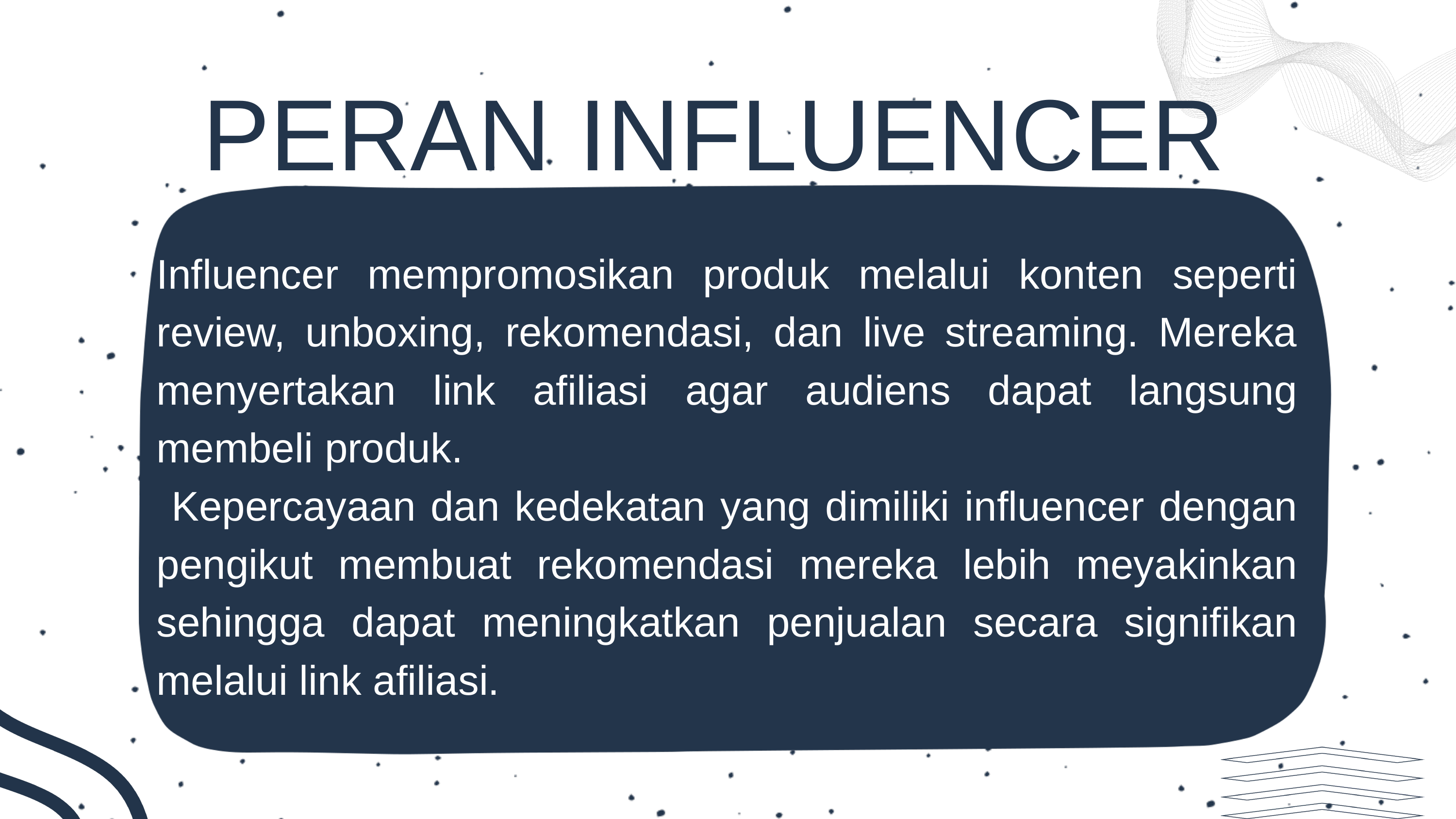

PERAN INFLUENCER

Influencer mempromosikan produk melalui konten seperti review, unboxing, rekomendasi, dan live streaming. Mereka menyertakan link afiliasi agar audiens dapat langsung membeli produk.
 Kepercayaan dan kedekatan yang dimiliki influencer dengan pengikut membuat rekomendasi mereka lebih meyakinkan sehingga dapat meningkatkan penjualan secara signifikan melalui link afiliasi.